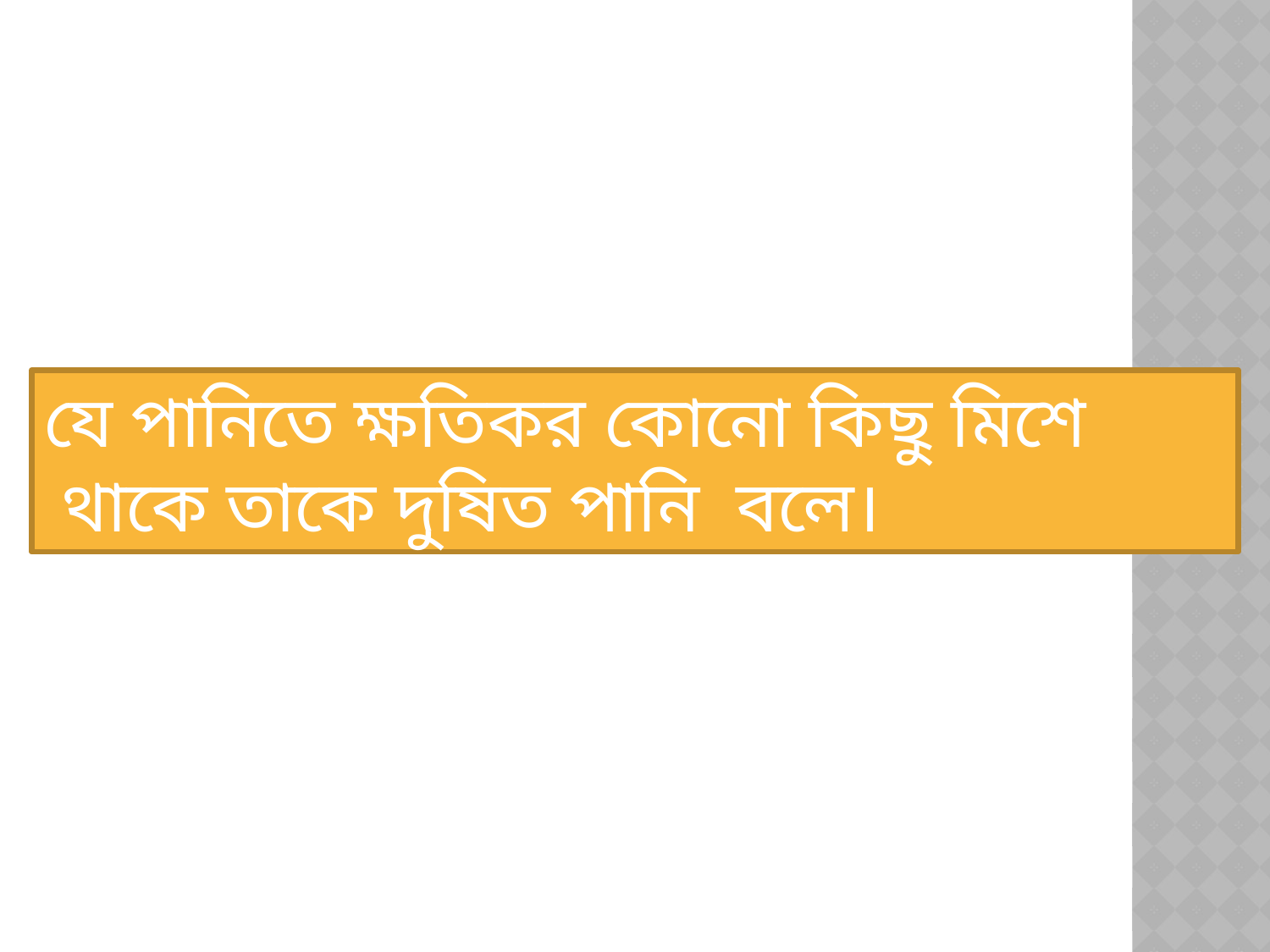

যে পানিতে ক্ষতিকর কোনো কিছু মিশে
 থাকে তাকে দুষিত পানি  বলে।